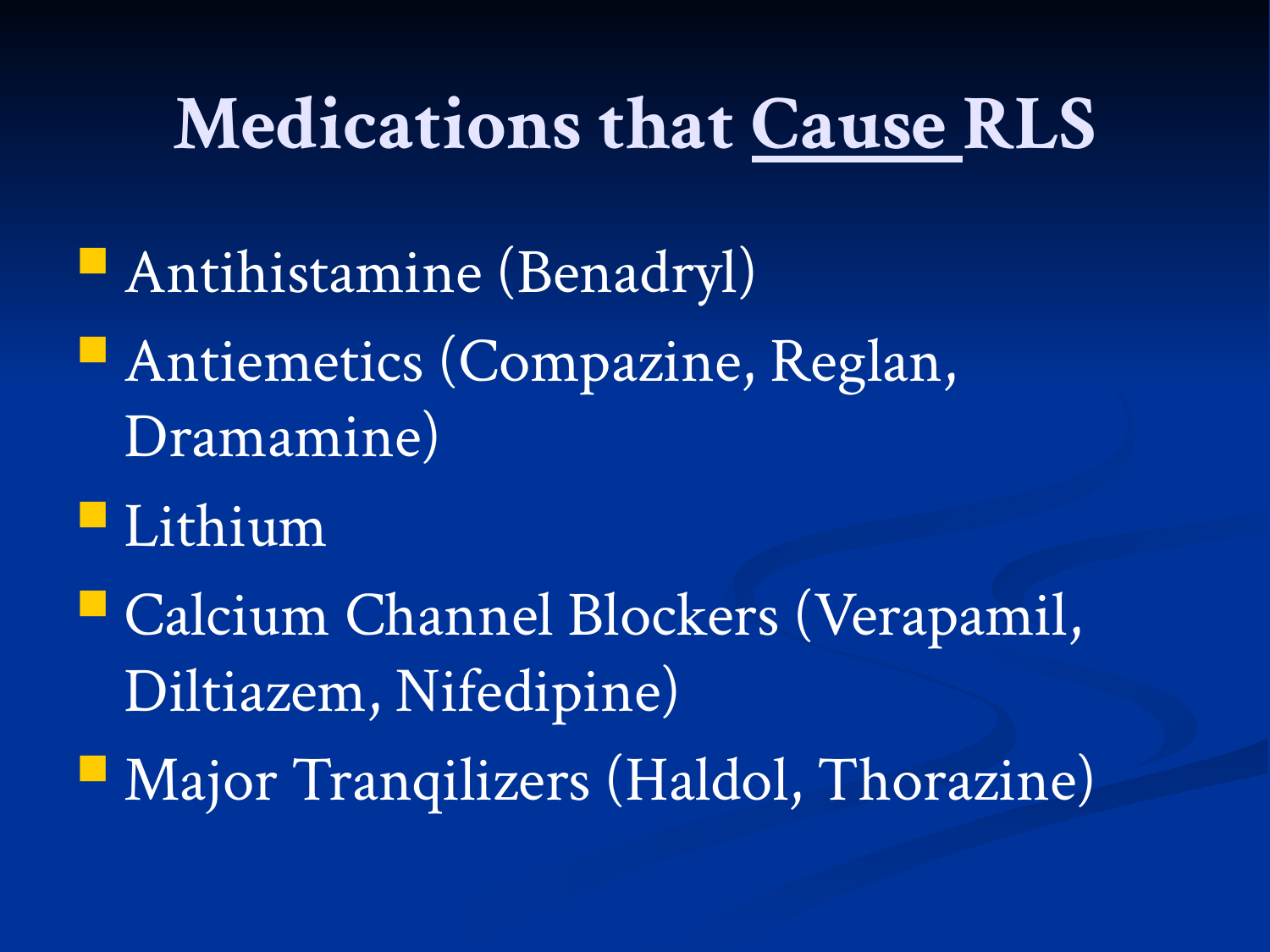

# Medications that Cause RLS
Antihistamine (Benadryl)
Antiemetics (Compazine, Reglan, Dramamine)
Lithium
Calcium Channel Blockers (Verapamil, Diltiazem, Nifedipine)
Major Tranqilizers (Haldol, Thorazine)